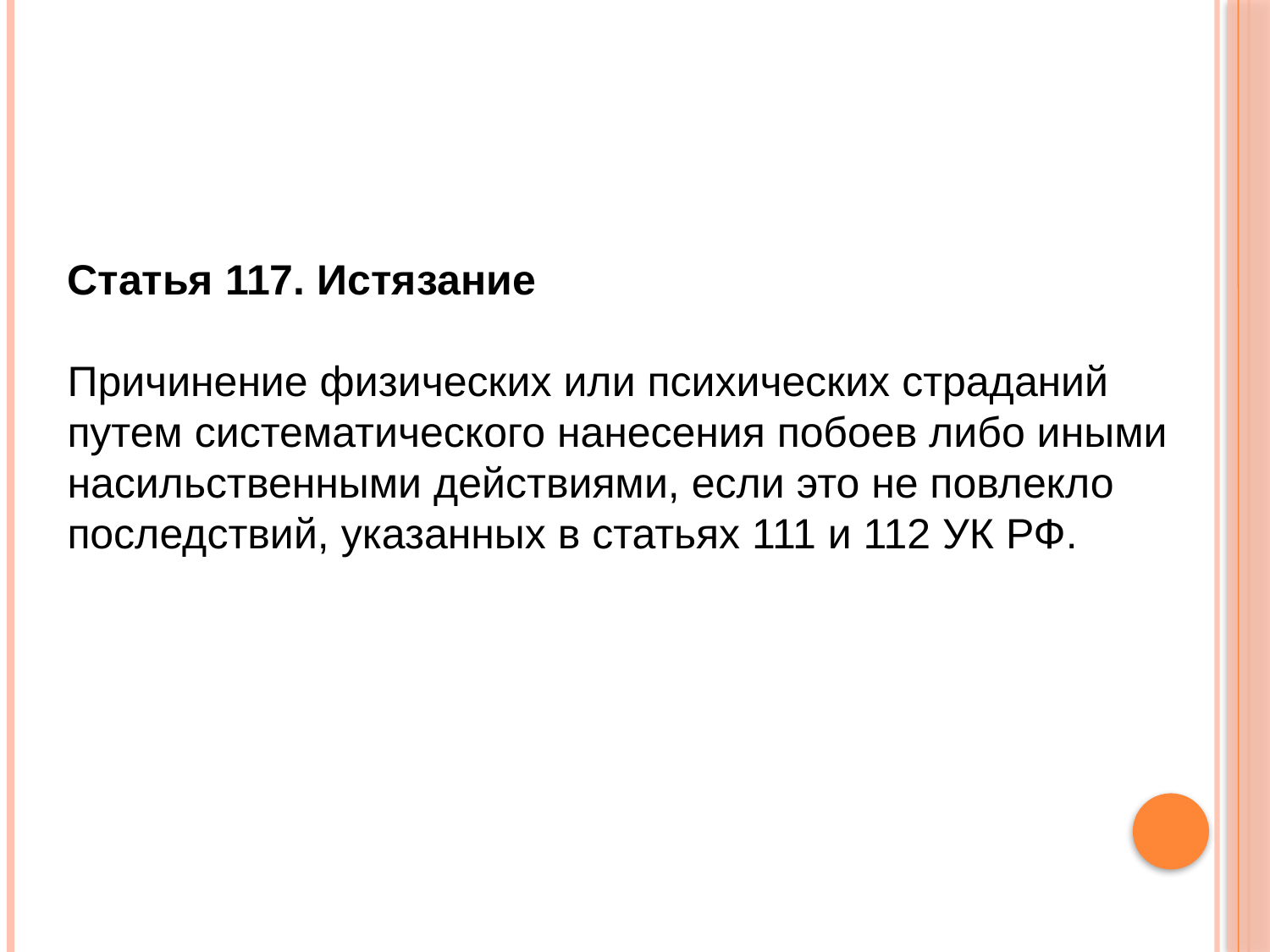

Статья 117. Истязание

Причинение физических или психических страданий путем систематического нанесения побоев либо иными насильственными действиями, если это не повлекло последствий, указанных в статьях 111 и 112 УК РФ.